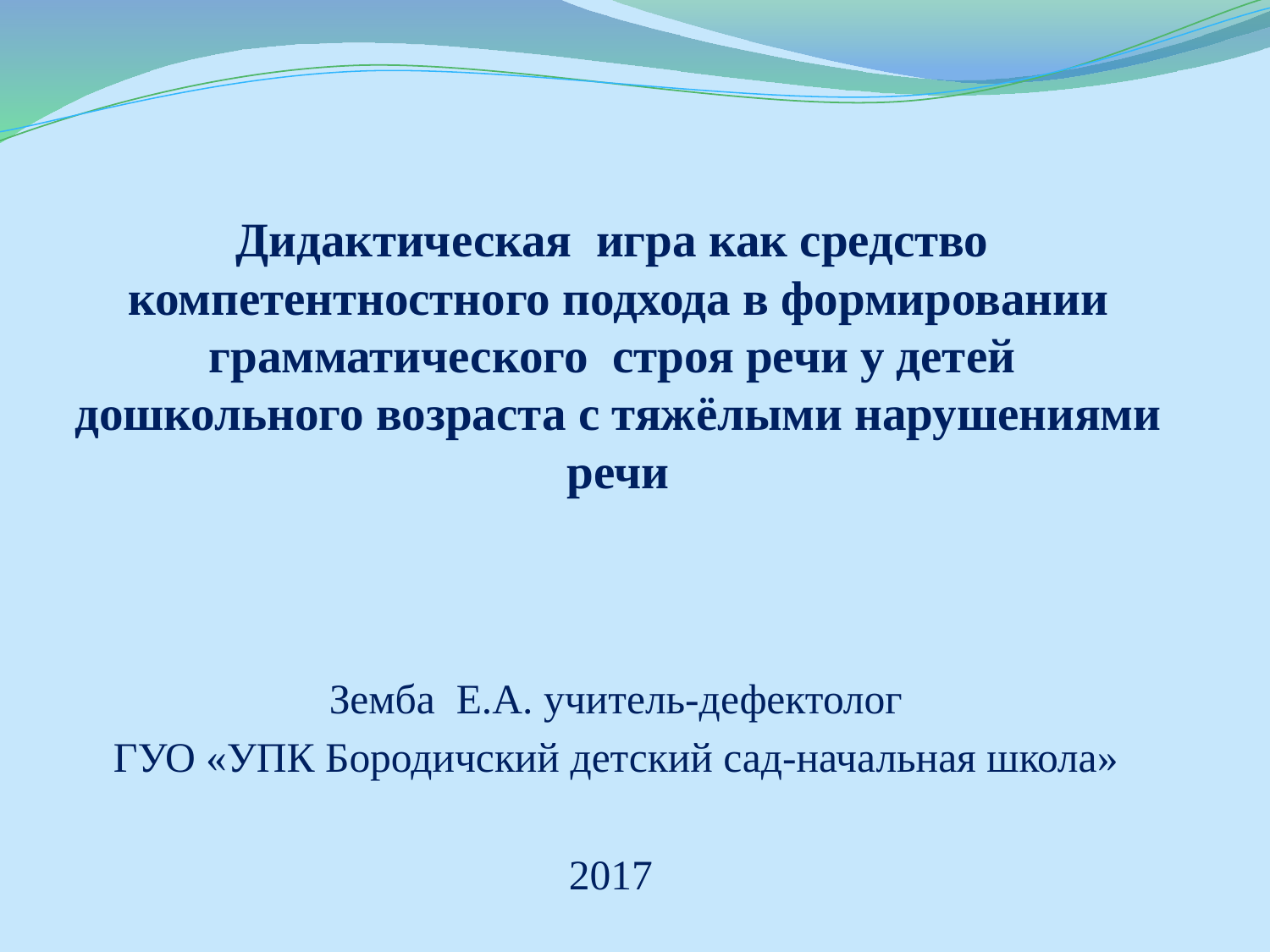

# Дидактическая  игра как средство  компетентностного подхода в формировании грамматического  строя речи у детей  дошкольного возраста с тяжёлыми нарушениями речи
Земба  Е.А. учитель-дефектолог
ГУО «УПК Бородичский детский сад-начальная школа»

2017